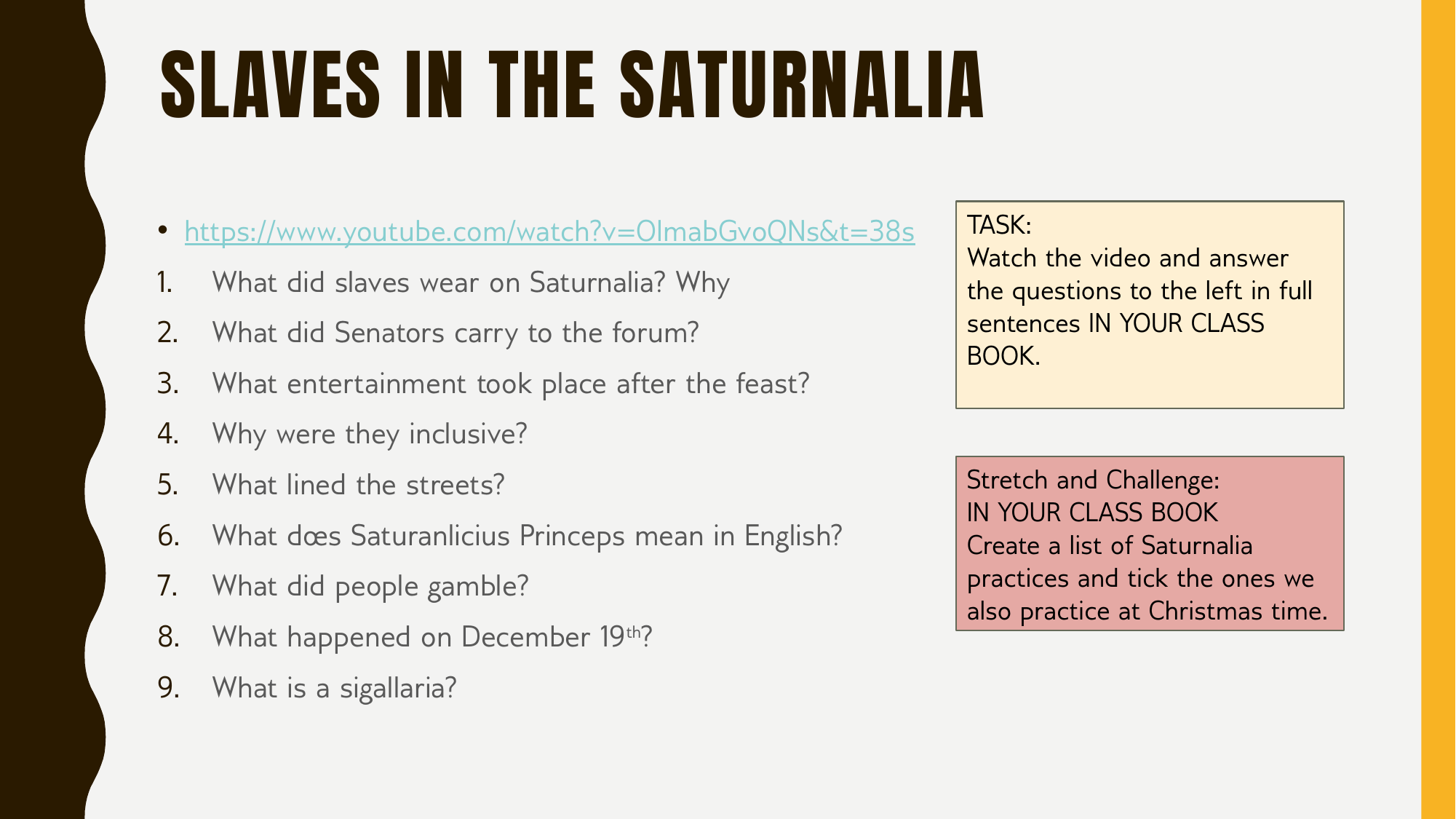

# Slaves in the Saturnalia
TASK:
Watch the video and answer the questions to the left in full sentences IN YOUR CLASS BOOK.

https://www.youtube.com/watch?v=OImabGvoQNs&t=38s
What did slaves wear on Saturnalia? Why
What did Senators carry to the forum?
What entertainment took place after the feast?
Why were they inclusive?
What lined the streets?
What does Saturanlicius Princeps mean in English?
What did people gamble?
What happened on December 19th?
What is a sigallaria?

Stretch and Challenge:
IN YOUR CLASS BOOK
Create a list of Saturnalia practices and tick the ones we also practice at Christmas time.